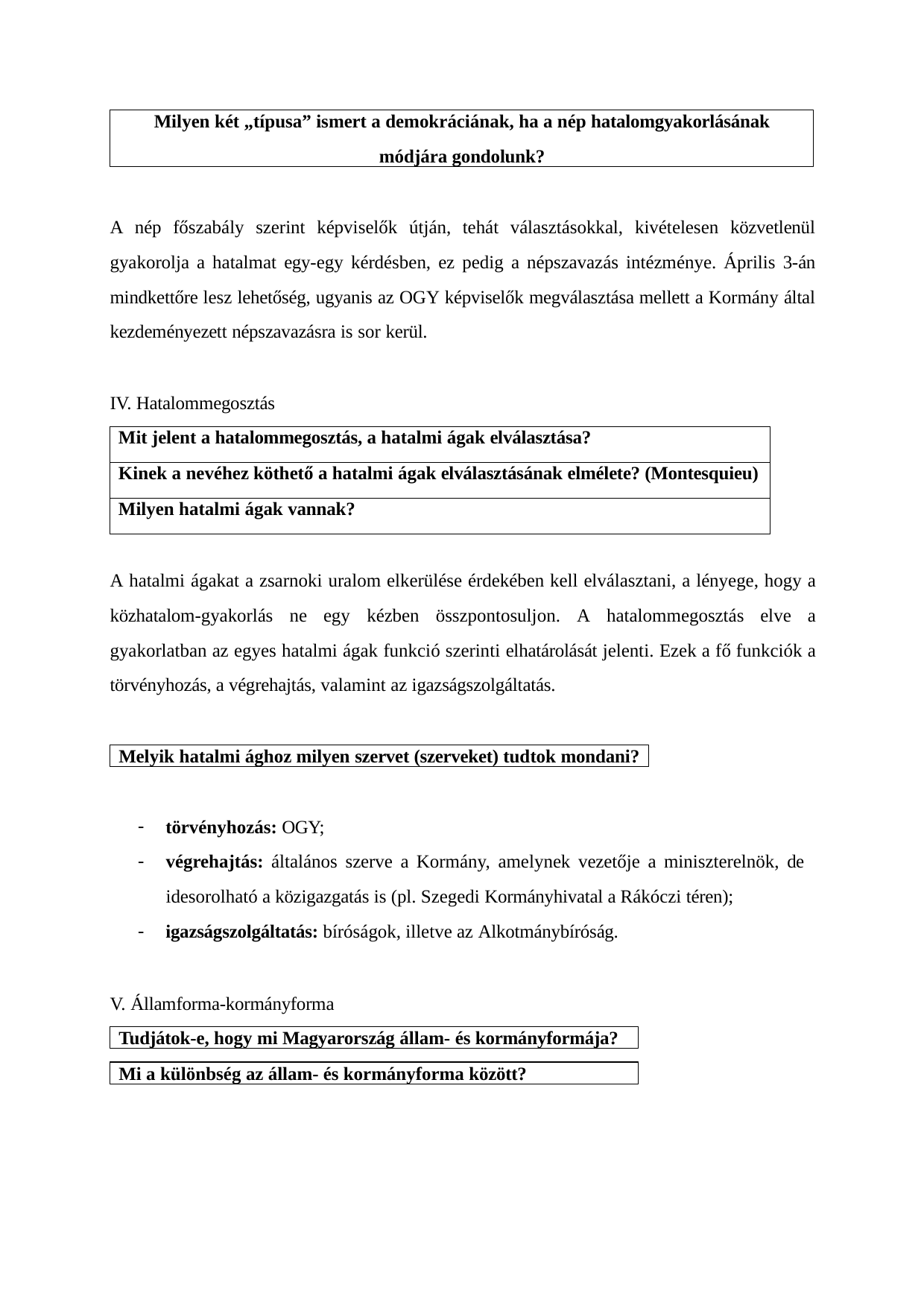

Milyen két „típusa” ismert a demokráciának, ha a nép hatalomgyakorlásának
módjára gondolunk?
A nép főszabály szerint képviselők útján, tehát választásokkal, kivételesen közvetlenül gyakorolja a hatalmat egy-egy kérdésben, ez pedig a népszavazás intézménye. Április 3-án mindkettőre lesz lehetőség, ugyanis az OGY képviselők megválasztása mellett a Kormány által kezdeményezett népszavazásra is sor kerül.

IV. Hatalommegosztás
| Mit jelent a hatalommegosztás, a hatalmi ágak elválasztása? |
| --- |
| Kinek a nevéhez köthető a hatalmi ágak elválasztásának elmélete? (Montesquieu) |
| Milyen hatalmi ágak vannak? |
A hatalmi ágakat a zsarnoki uralom elkerülése érdekében kell elválasztani, a lényege, hogy a közhatalom-gyakorlás  ne  egy  kézben  összpontosuljon.  A  hatalommegosztás  elve  a gyakorlatban az egyes hatalmi ágak funkció szerinti elhatárolását jelenti. Ezek a fő funkciók a törvényhozás, a végrehajtás, valamint az igazságszolgáltatás.
Melyik hatalmi ághoz milyen szervet (szerveket) tudtok mondani?
törvényhozás: OGY;
végrehajtás: általános szerve a Kormány, amelynek vezetője a miniszterelnök, de idesorolható a közigazgatás is (pl. Szegedi Kormányhivatal a Rákóczi téren);
igazságszolgáltatás: bíróságok, illetve az Alkotmánybíróság.

V. Államforma-kormányforma
Tudjátok-e, hogy mi Magyarország állam- és kormányformája?
Mi a különbség az állam- és kormányforma között?